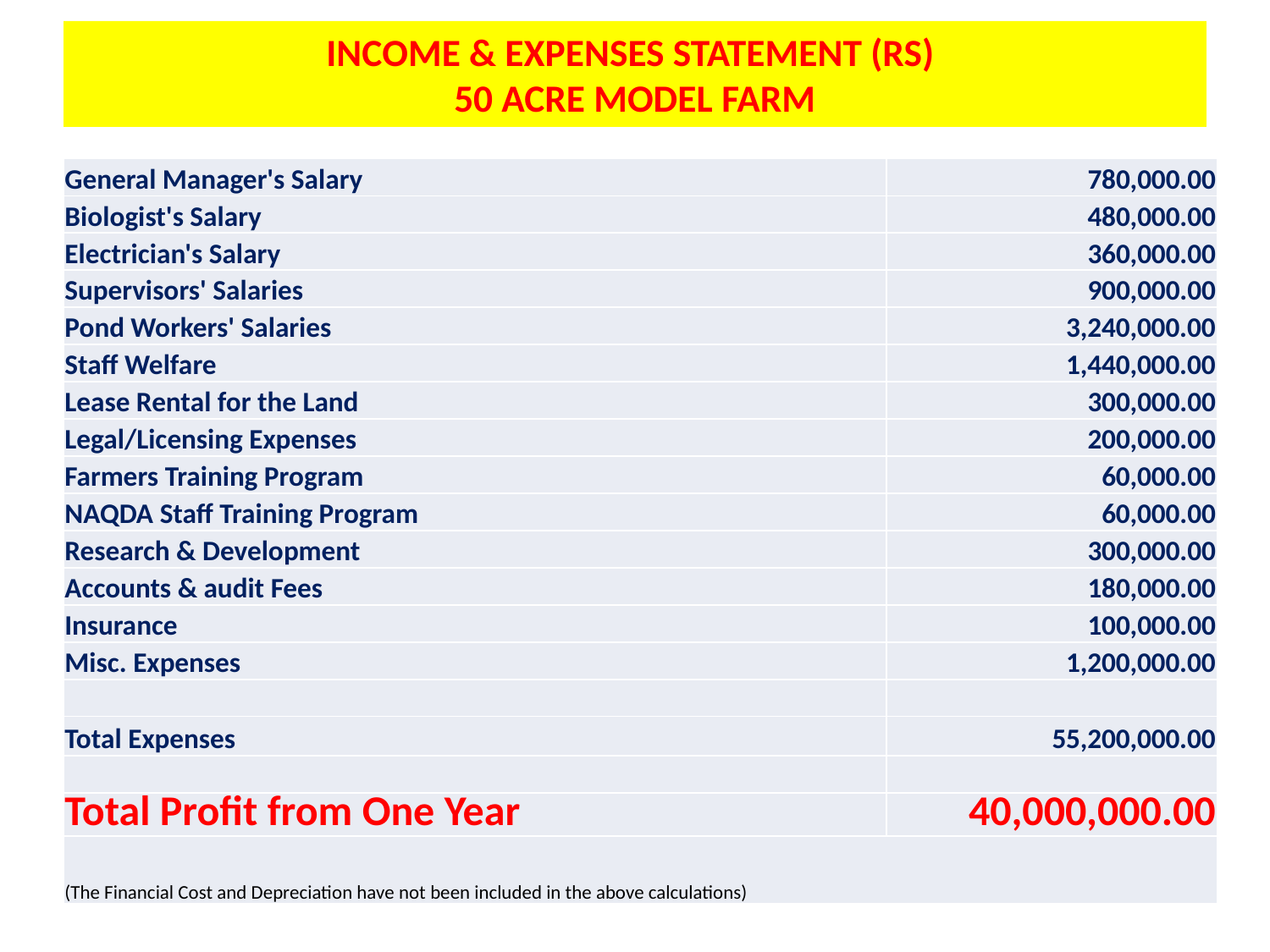

# INCOME & EXPENSES STATEMENT (RS) 50 ACRE MODEL FARM
| General Manager's Salary | 780,000.00 |
| --- | --- |
| Biologist's Salary | 480,000.00 |
| Electrician's Salary | 360,000.00 |
| Supervisors' Salaries | 900,000.00 |
| Pond Workers' Salaries | 3,240,000.00 |
| Staff Welfare | 1,440,000.00 |
| Lease Rental for the Land | 300,000.00 |
| Legal/Licensing Expenses | 200,000.00 |
| Farmers Training Program | 60,000.00 |
| NAQDA Staff Training Program | 60,000.00 |
| Research & Development | 300,000.00 |
| Accounts & audit Fees | 180,000.00 |
| Insurance | 100,000.00 |
| Misc. Expenses | 1,200,000.00 |
|  |  |
| Total Expenses | 55,200,000.00 |
|  |  |
| Total Profit from One Year | 40,000,000.00 |
| (The Financial Cost and Depreciation have not been included in the above calculations) |  |